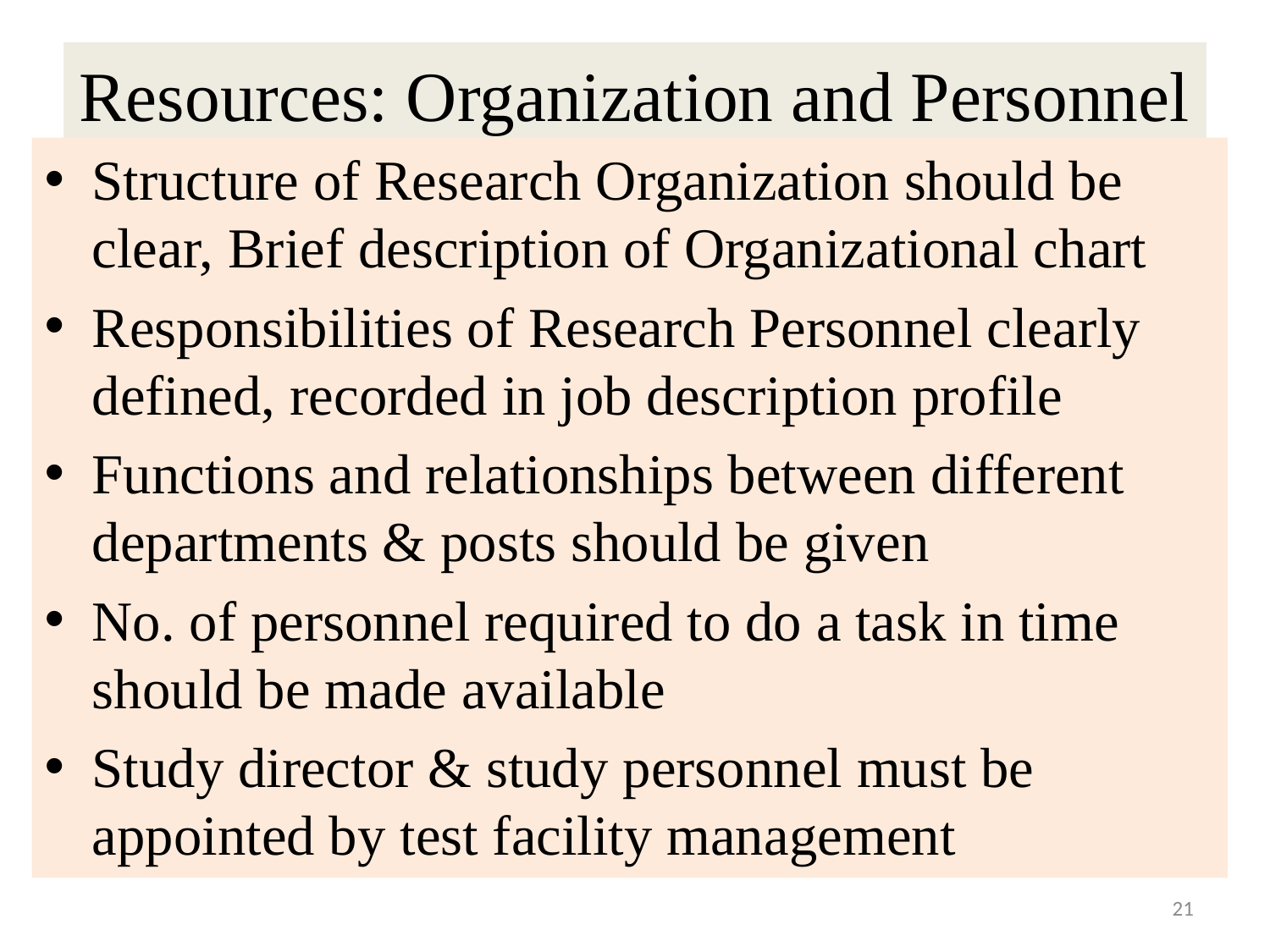

# Resources: Organization and Personnel
Structure of Research Organization should be clear, Brief description of Organizational chart
Responsibilities of Research Personnel clearly defined, recorded in job description profile
Functions and relationships between different departments & posts should be given
No. of personnel required to do a task in time should be made available
Study director & study personnel must be appointed by test facility management

21